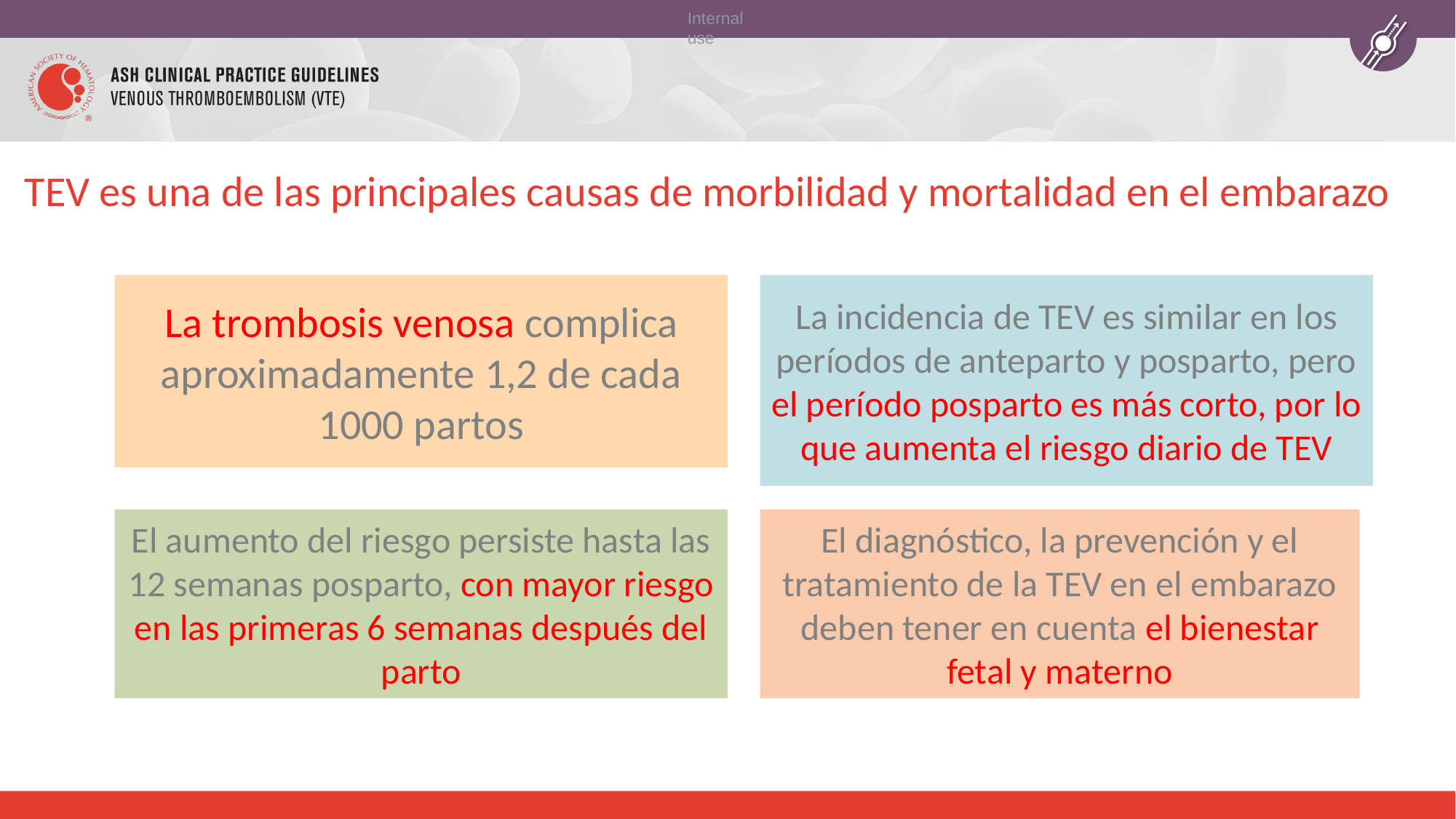

# TEV es una de las principales causas de morbilidad y mortalidad en el embarazo
La trombosis venosa complica aproximadamente 1,2 de cada 1000 partos
La incidencia de TEV es similar en los períodos de anteparto y posparto, pero el período posparto es más corto, por lo que aumenta el riesgo diario de TEV
El aumento del riesgo persiste hasta las 12 semanas posparto, con mayor riesgo en las primeras 6 semanas después del parto
El diagnóstico, la prevención y el tratamiento de la TEV en el embarazo deben tener en cuenta el bienestar fetal y materno